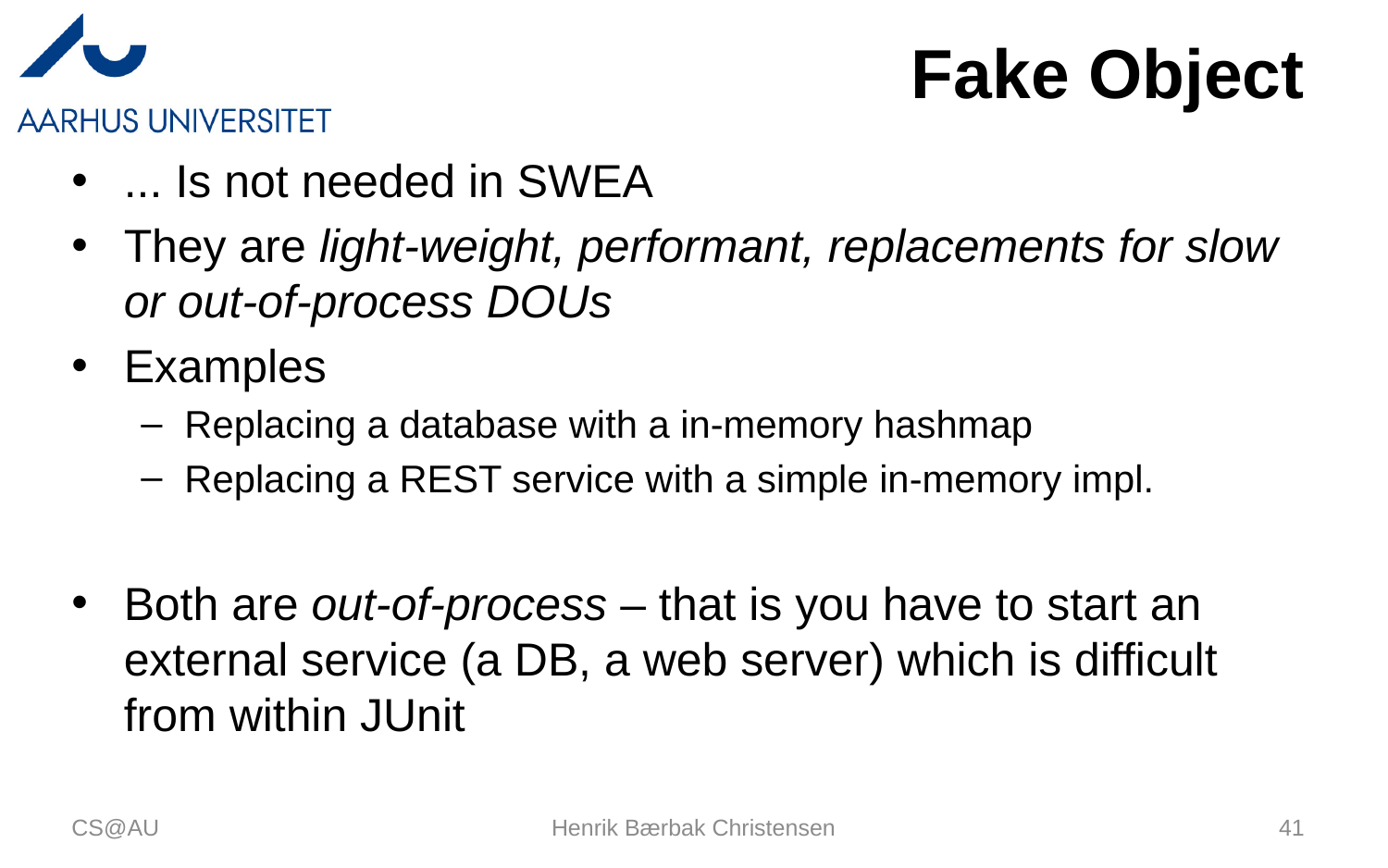

# Fake Object
... Is not needed in SWEA
They are light-weight, performant, replacements for slow or out-of-process DOUs
Examples
Replacing a database with a in-memory hashmap
Replacing a REST service with a simple in-memory impl.

Both are out-of-process – that is you have to start an external service (a DB, a web server) which is difficult from within JUnit
CS@AU
Henrik Bærbak Christensen
41